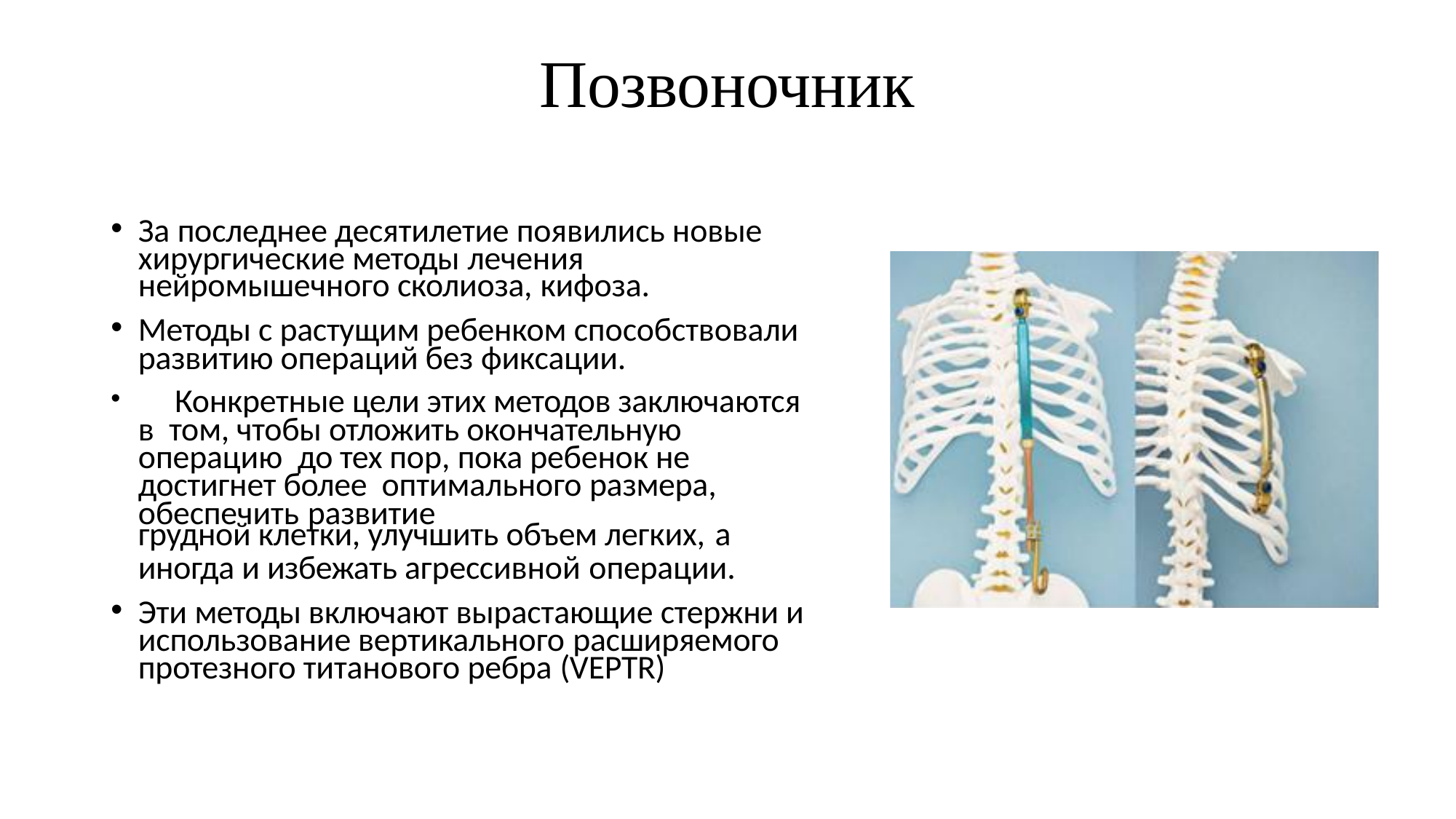

# Позвоночник
За последнее десятилетие появились новые  хирургические методы лечения
нейромышечного сколиоза, кифоза.
Методы с растущим ребенком способствовали  развитию операций без фиксации.
	Конкретные цели этих методов заключаются в  том, чтобы отложить окончательную операцию  до тех пор, пока ребенок не достигнет более  оптимального размера, обеспечить развитие
грудной клетки, улучшить объем легких, а
иногда и избежать агрессивной операции.
Эти методы включают вырастающие стержни и  использование вертикального расширяемого
протезного титанового ребра (VEPTR)